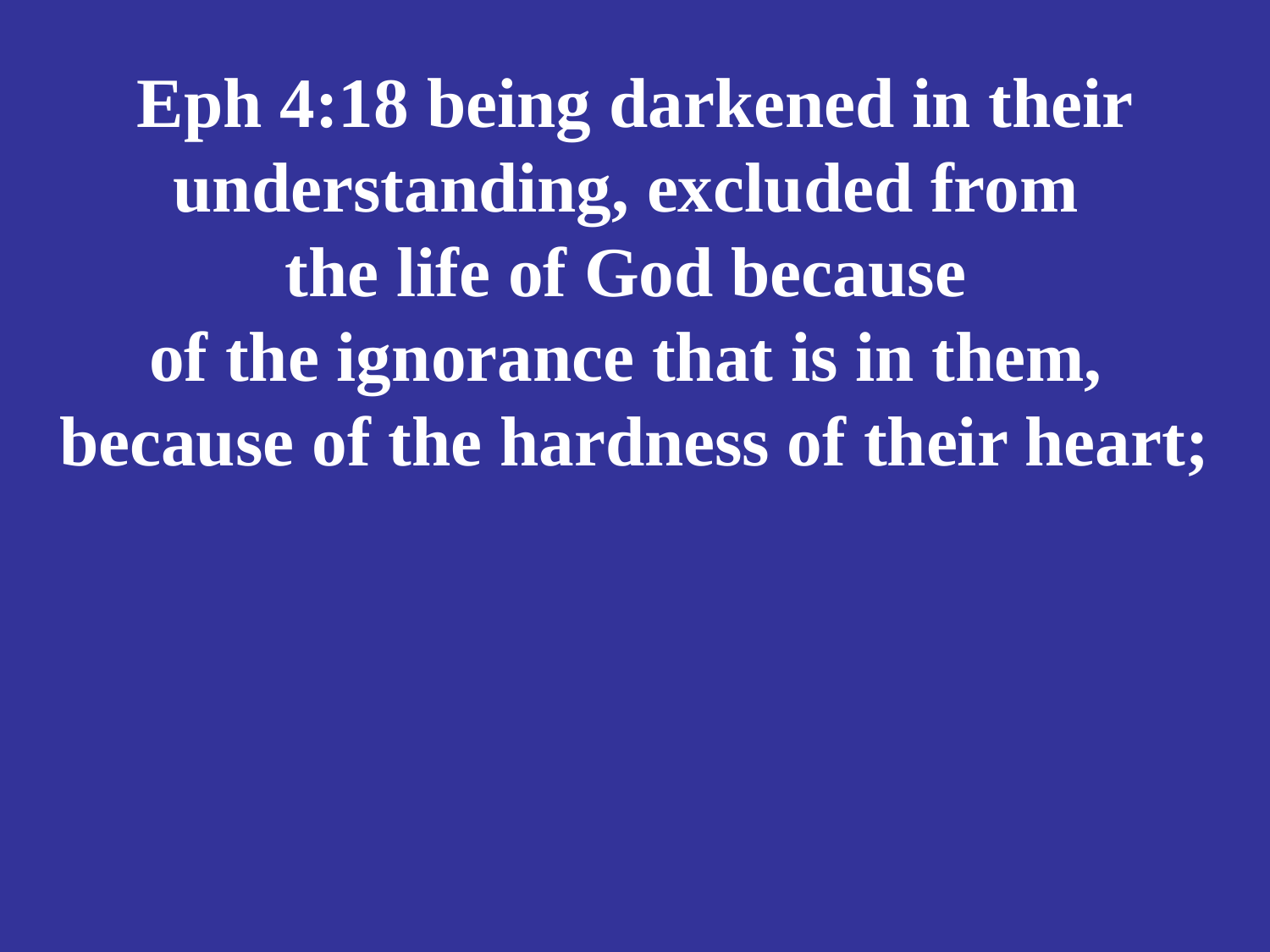

# Eph 4:18 being darkened in their understanding, excluded from the life of God because of the ignorance that is in them, because of the hardness of their heart;